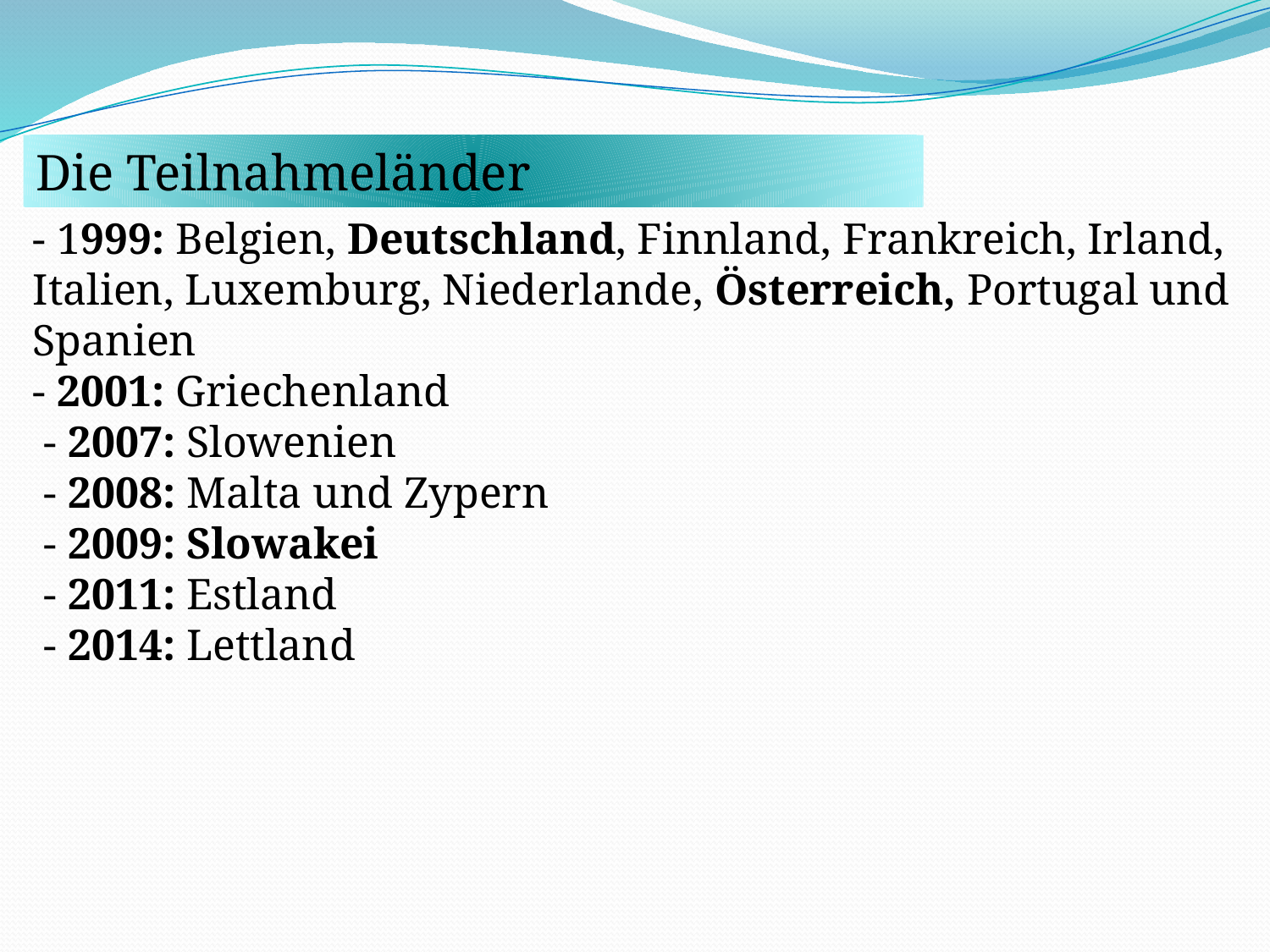

Die Teilnahmeländer
- 1999: Belgien, Deutschland, Finnland, Frankreich, Irland, Italien, Luxemburg, Niederlande, Österreich, Portugal und Spanien
- 2001: Griechenland
 - 2007: Slowenien
 - 2008: Malta und Zypern
 - 2009: Slowakei
 - 2011: Estland
 - 2014: Lettland